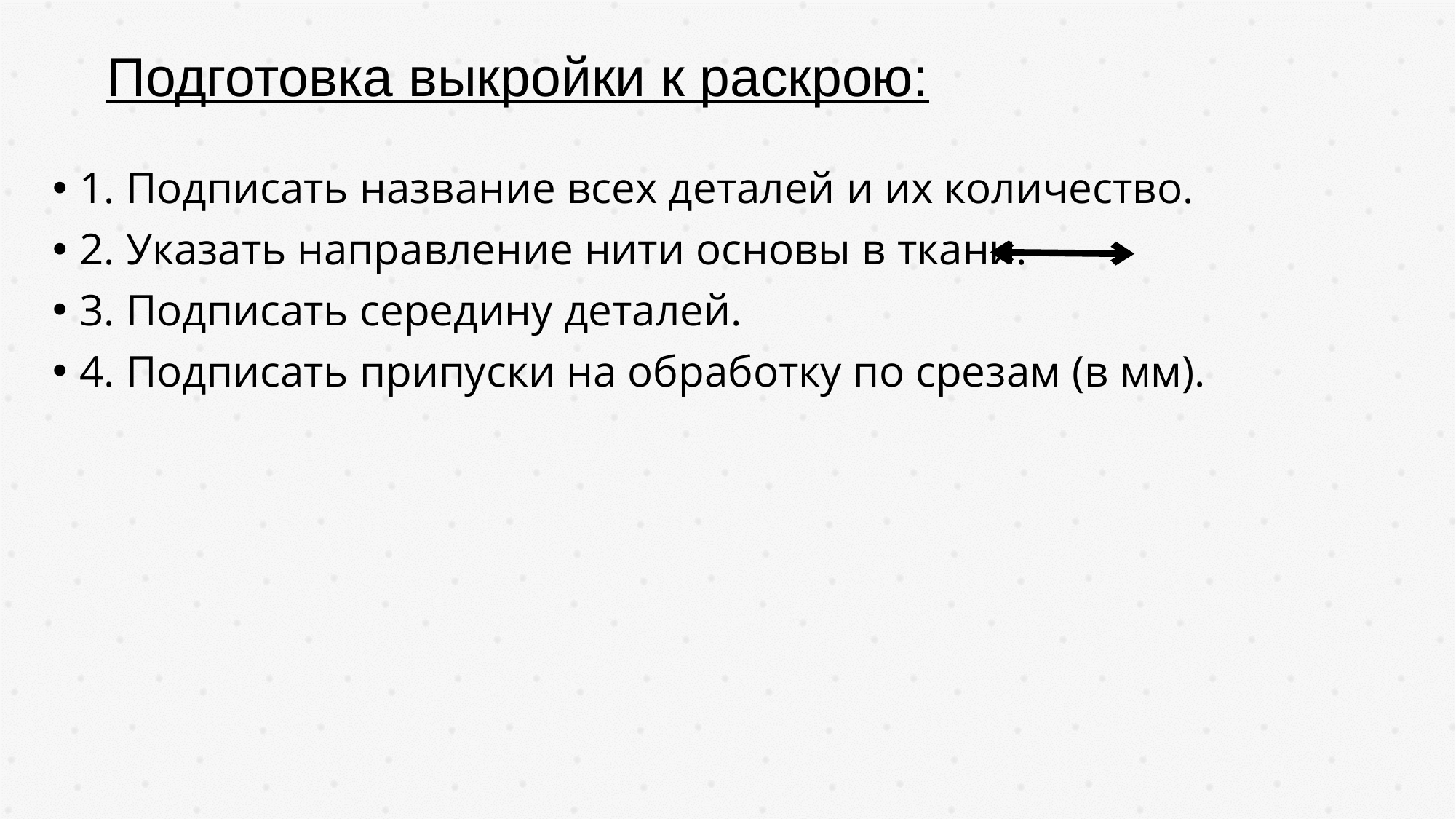

# Подготовка выкройки к раскрою:
1. Подписать название всех деталей и их количество.
2. Указать направление нити основы в ткани.
3. Подписать середину деталей.
4. Подписать припуски на обработку по срезам (в мм).